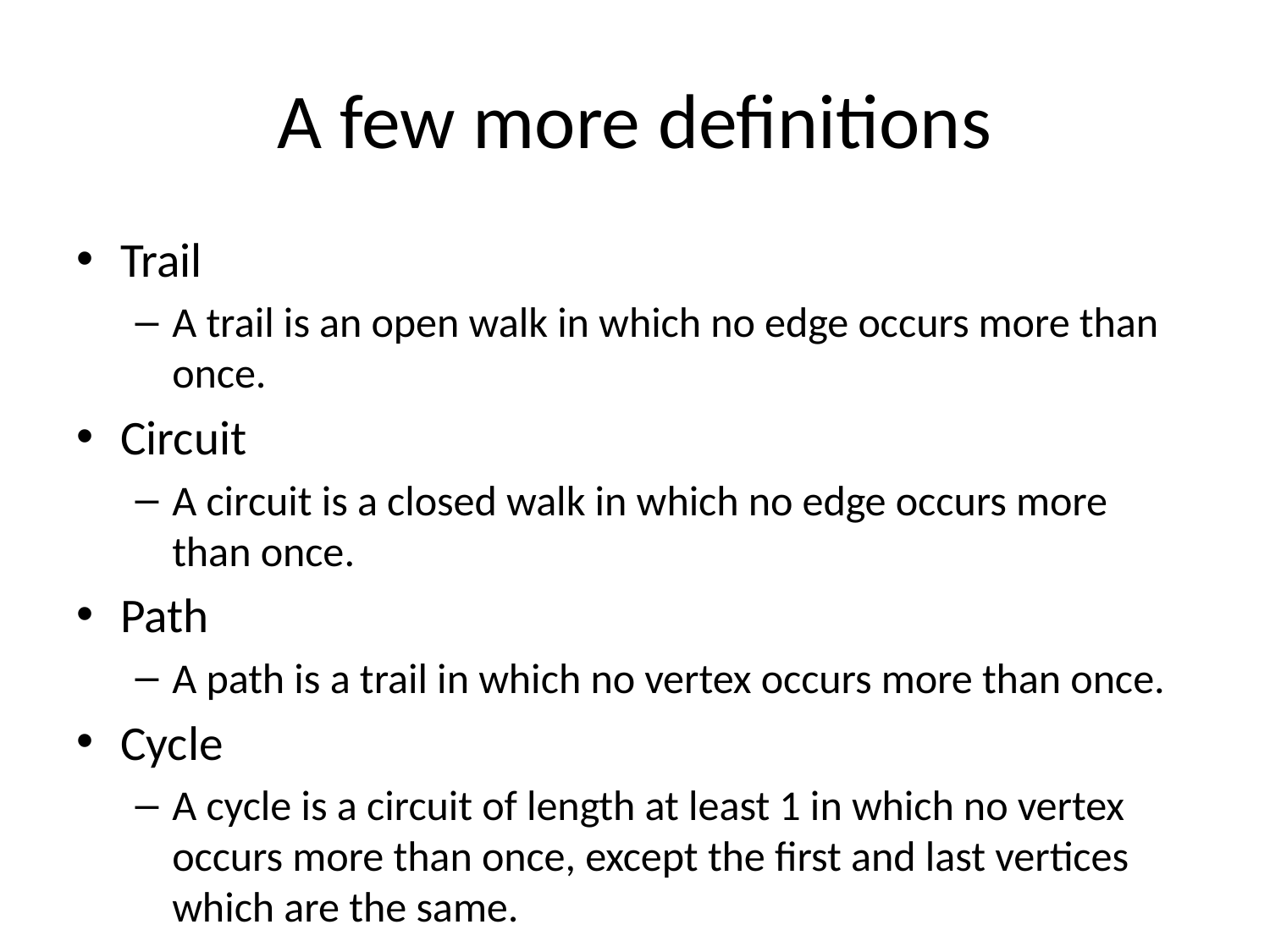

# A few more definitions
Trail
A trail is an open walk in which no edge occurs more than once.
Circuit
A circuit is a closed walk in which no edge occurs more than once.
Path
A path is a trail in which no vertex occurs more than once.
Cycle
A cycle is a circuit of length at least 1 in which no vertex occurs more than once, except the first and last vertices which are the same.